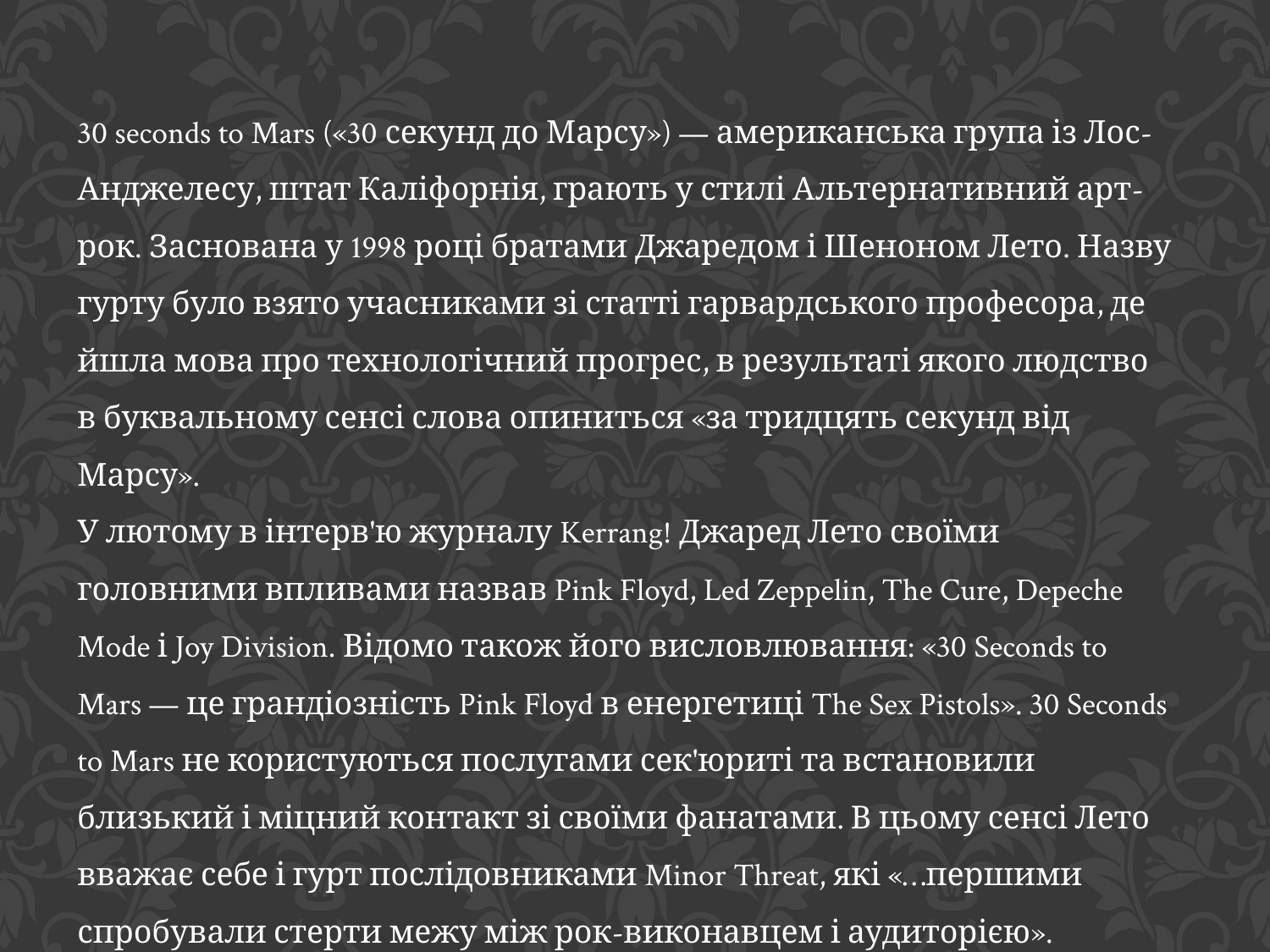

30 seconds to Mars («30 секунд до Марсу») — американська група із Лос-Анджелесу, штат Каліфорнія, грають у стилі Альтернативний арт-рок. Заснована у 1998 році братами Джаредом і Шеноном Лето. Назву гурту було взято учасниками зі статті гарвардського професора, де йшла мова про технологічний прогрес, в результаті якого людство в буквальному сенсі слова опиниться «за тридцять секунд від Марсу».
У лютому в інтерв'ю журналу Kerrang! Джаред Лето своїми головними впливами назвав Pink Floyd, Led Zeppelin, The Cure, Depeche Mode і Joy Division. Відомо також його висловлювання: «30 Seconds to Mars — це грандіозність Pink Floyd в енергетиці The Sex Pistols». 30 Seconds to Mars не користуються послугами сек'юриті та встановили близький і міцний контакт зі своїми фанатами. В цьому сенсі Лето вважає себе і гурт послідовниками Minor Threat, які «…першими спробували стерти межу між рок-виконавцем і аудиторією».